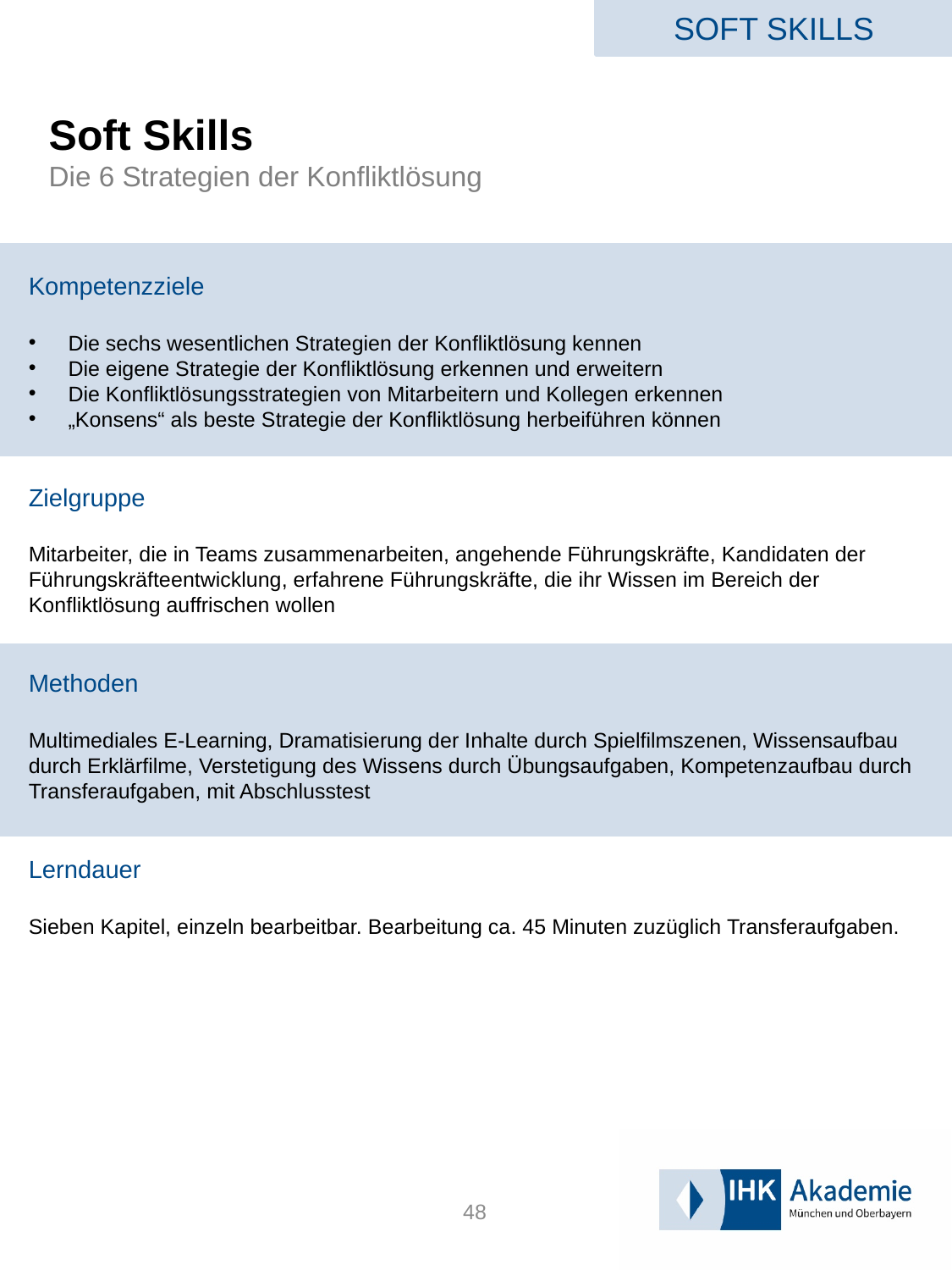

SOFT SKILLS
# Soft Skills Die 6 Strategien der Konfliktlösung

Kompetenzziele

Die sechs wesentlichen Strategien der Konfliktlösung kennen
Die eigene Strategie der Konfliktlösung erkennen und erweitern
Die Konfliktlösungsstrategien von Mitarbeitern und Kollegen erkennen
„Konsens“ als beste Strategie der Konfliktlösung herbeiführen können

Zielgruppe

Mitarbeiter, die in Teams zusammenarbeiten, angehende Führungskräfte, Kandidaten der Führungskräfteentwicklung, erfahrene Führungskräfte, die ihr Wissen im Bereich der Konfliktlösung auffrischen wollen

Methoden

Multimediales E-Learning, Dramatisierung der Inhalte durch Spielfilmszenen, Wissensaufbau durch Erklärfilme, Verstetigung des Wissens durch Übungsaufgaben, Kompetenzaufbau durch Transferaufgaben, mit Abschlusstest

Lerndauer

Sieben Kapitel, einzeln bearbeitbar. Bearbeitung ca. 45 Minuten zuzüglich Transferaufgaben.

48